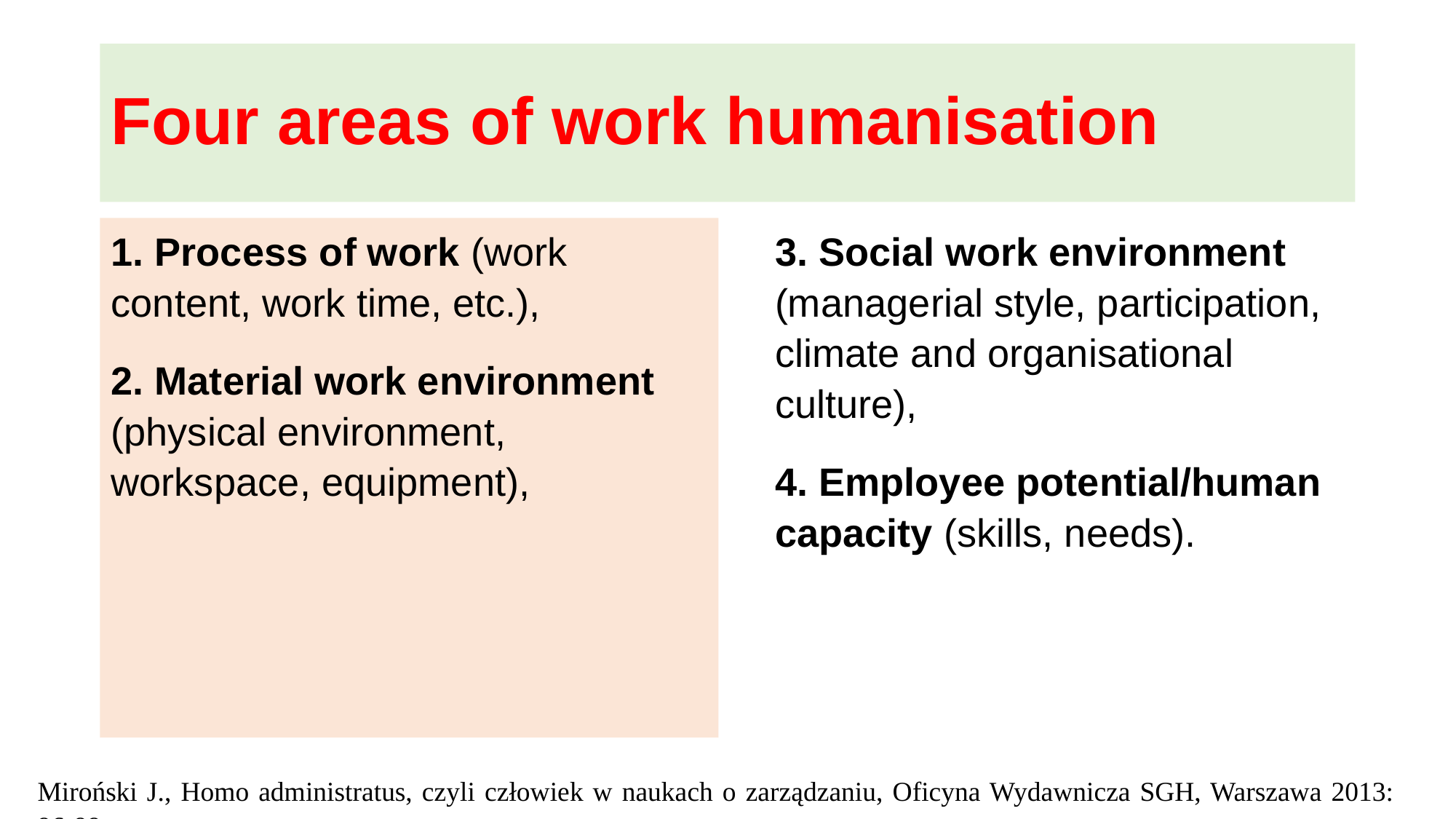

# Four areas of work humanisation
1. Process of work (work content, work time, etc.),
2. Material work environment (physical environment, workspace, equipment),
3. Social work environment (managerial style, participation, climate and organisational culture),
4. Employee potential/human capacity (skills, needs).
Miroński J., Homo administratus, czyli człowiek w naukach o zarządzaniu, Oficyna Wydawnicza SGH, Warszawa 2013: 96-99